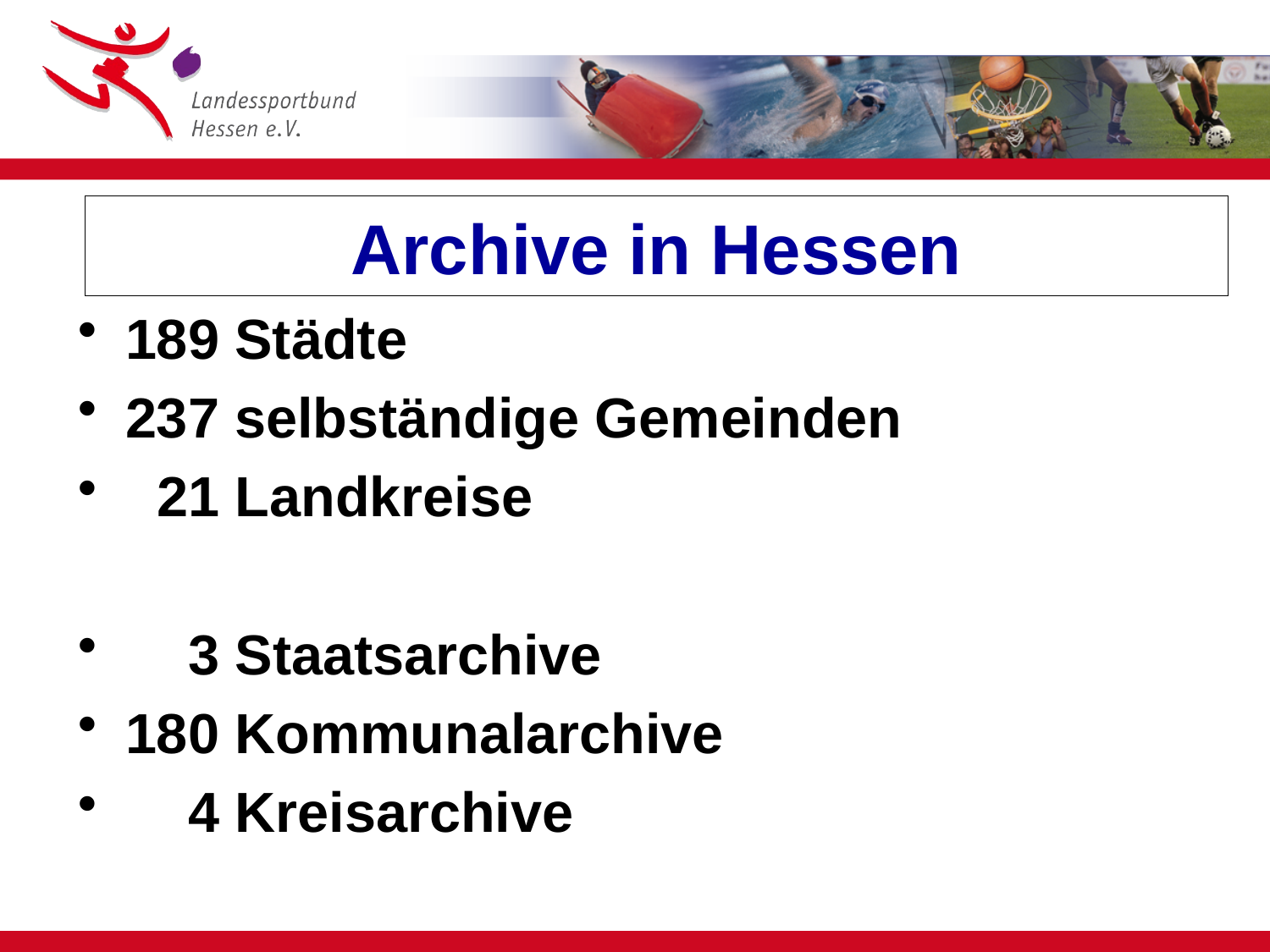

# Archive in Hessen
189 Städte
237 selbständige Gemeinden
  21 Landkreise

    3 Staatsarchive
180 Kommunalarchive
    4 Kreisarchive